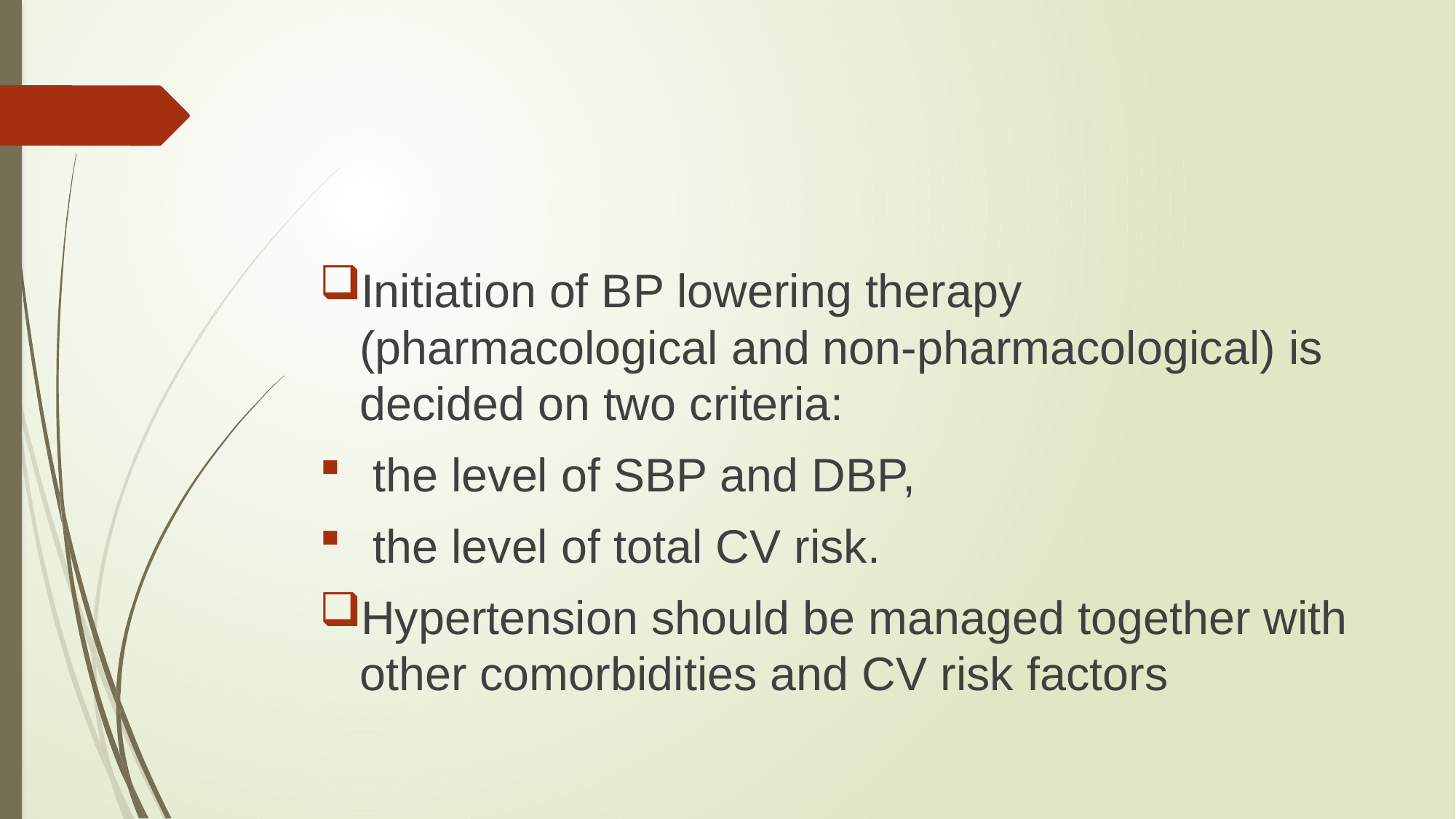

#
Initiation of BP lowering therapy (pharmacological and non-pharmacological) is decided on two criteria:
 the level of SBP and DBP,
 the level of total CV risk.
Hypertension should be managed together with other comorbidities and CV risk factors